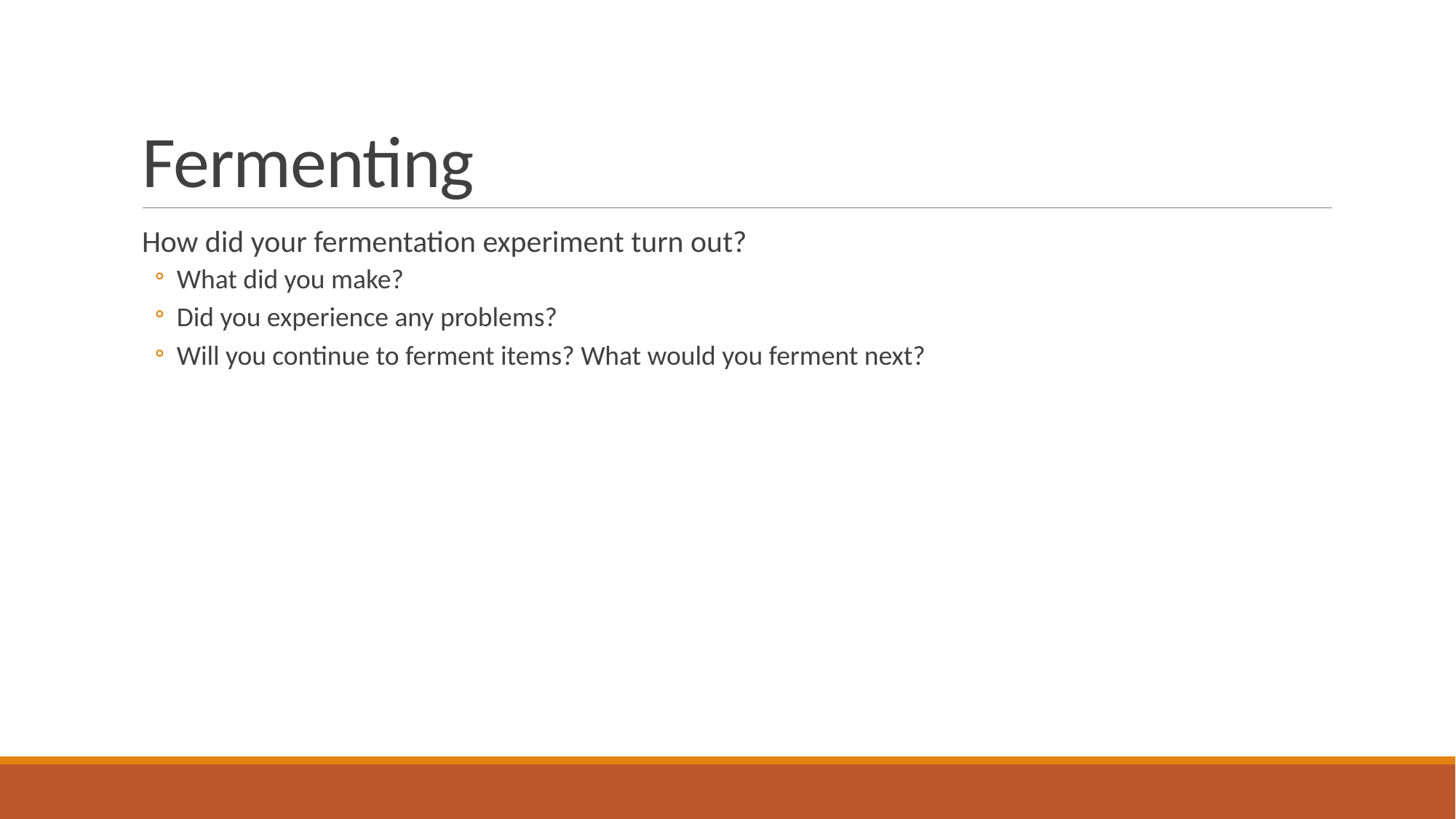

# Fermenting
How did your fermentation experiment turn out?
What did you make?
Did you experience any problems?
Will you continue to ferment items? What would you ferment next?